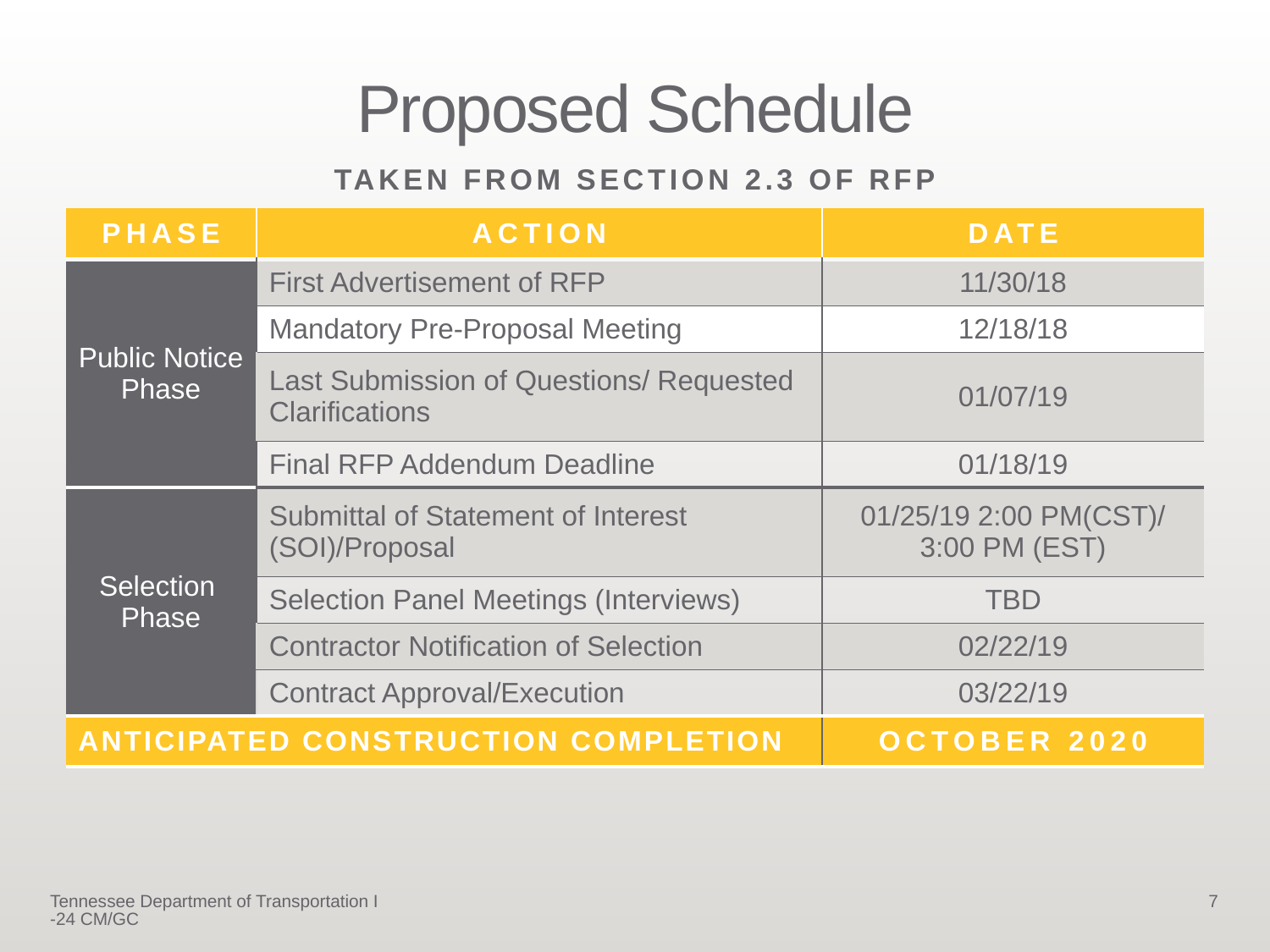

# Proposed Schedule
TAKEN FROM SECTION 2.3 OF RFP
| PHASE | ACTION | DATE |
| --- | --- | --- |
| Public Notice Phase | First Advertisement of RFP | 11/30/18 |
|  | Mandatory Pre-Proposal Meeting | 12/18/18 |
|  | Last Submission of Questions/ Requested Clarifications | 01/07/19 |
|  | Final RFP Addendum Deadline | 01/18/19 |
| Selection Phase | Submittal of Statement of Interest (SOI)/Proposal | 01/25/19 2:00 PM(CST)/ 3:00 PM (EST) |
|  | Selection Panel Meetings (Interviews) | TBD |
|  | Contractor Notification of Selection | 02/22/19 |
|  | Contract Approval/Execution | 03/22/19 |
| ANTICIPATED CONSTRUCTION COMPLETION |  | OCTOBER 2020 |
Tennessee Department of Transportation I-24 CM/GC
7